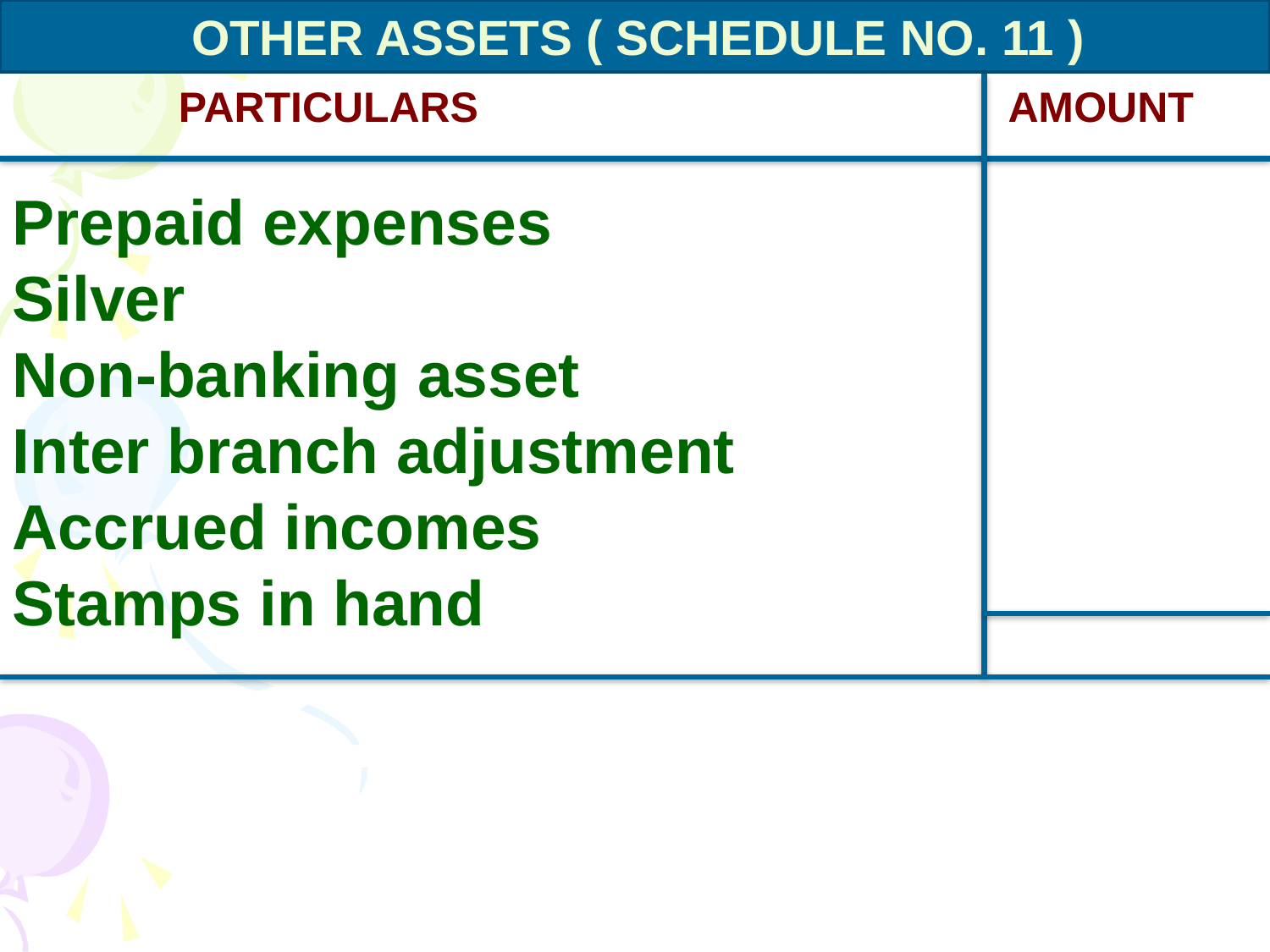

OTHER ASSETS ( SCHEDULE NO. 11 )
              PARTICULARS                                             AMOUNT

Prepaid expenses
Silver
Non-banking asset
Inter branch adjustment
Accrued incomes
Stamps in hand